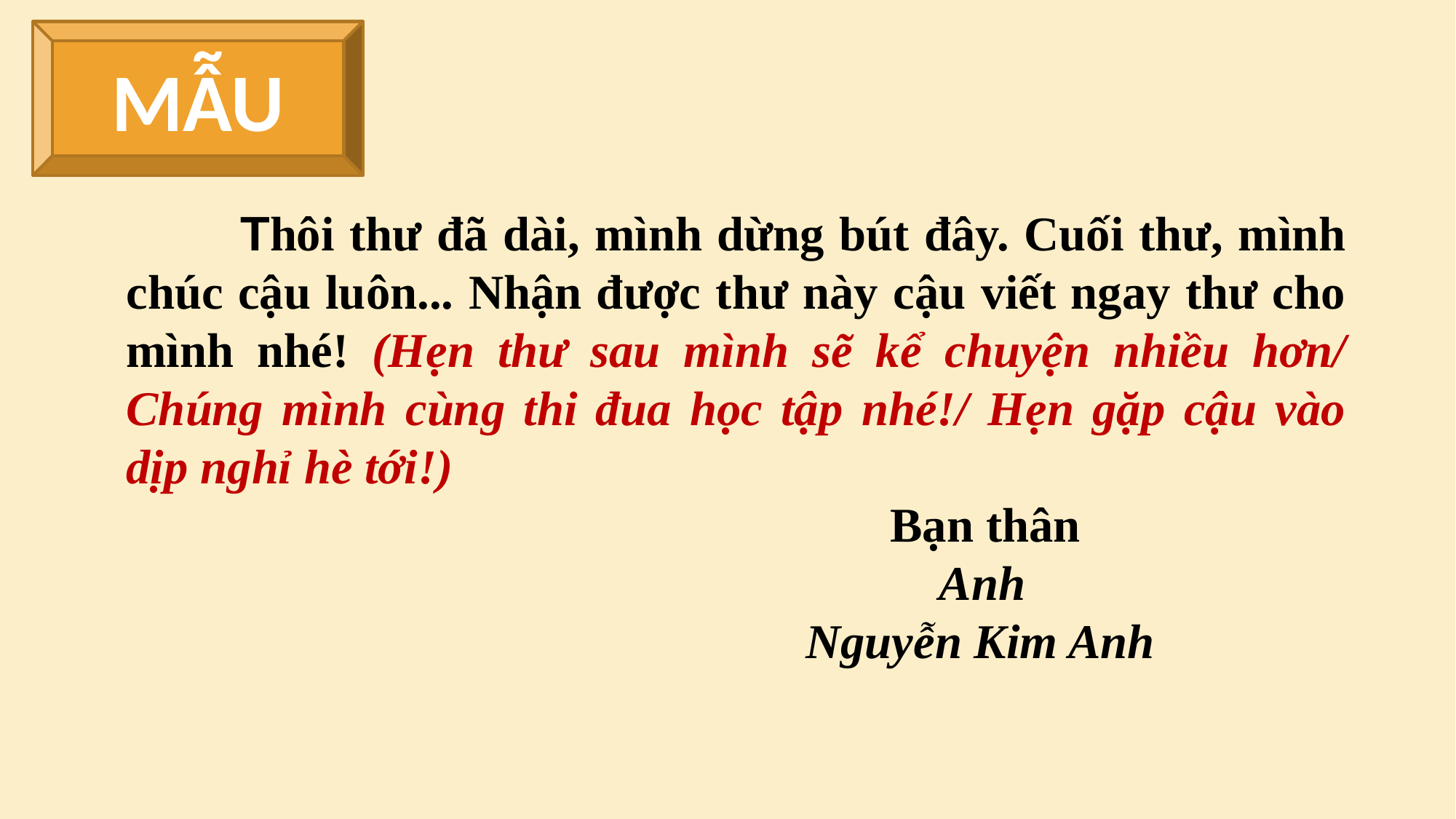

MẪU
       Thôi thư đã dài, mình dừng bút đây. Cuối thư, mình chúc cậu luôn... Nhận được thư này cậu viết ngay thư cho mình nhé! (Hẹn thư sau mình sẽ kể chuyện nhiều hơn/ Chúng mình cùng thi đua học tập nhé!/ Hẹn gặp cậu vào dịp nghỉ hè tới!)
                                                		Bạn thân
                                                   		    Anh
                                       		  Nguyễn Kim Anh